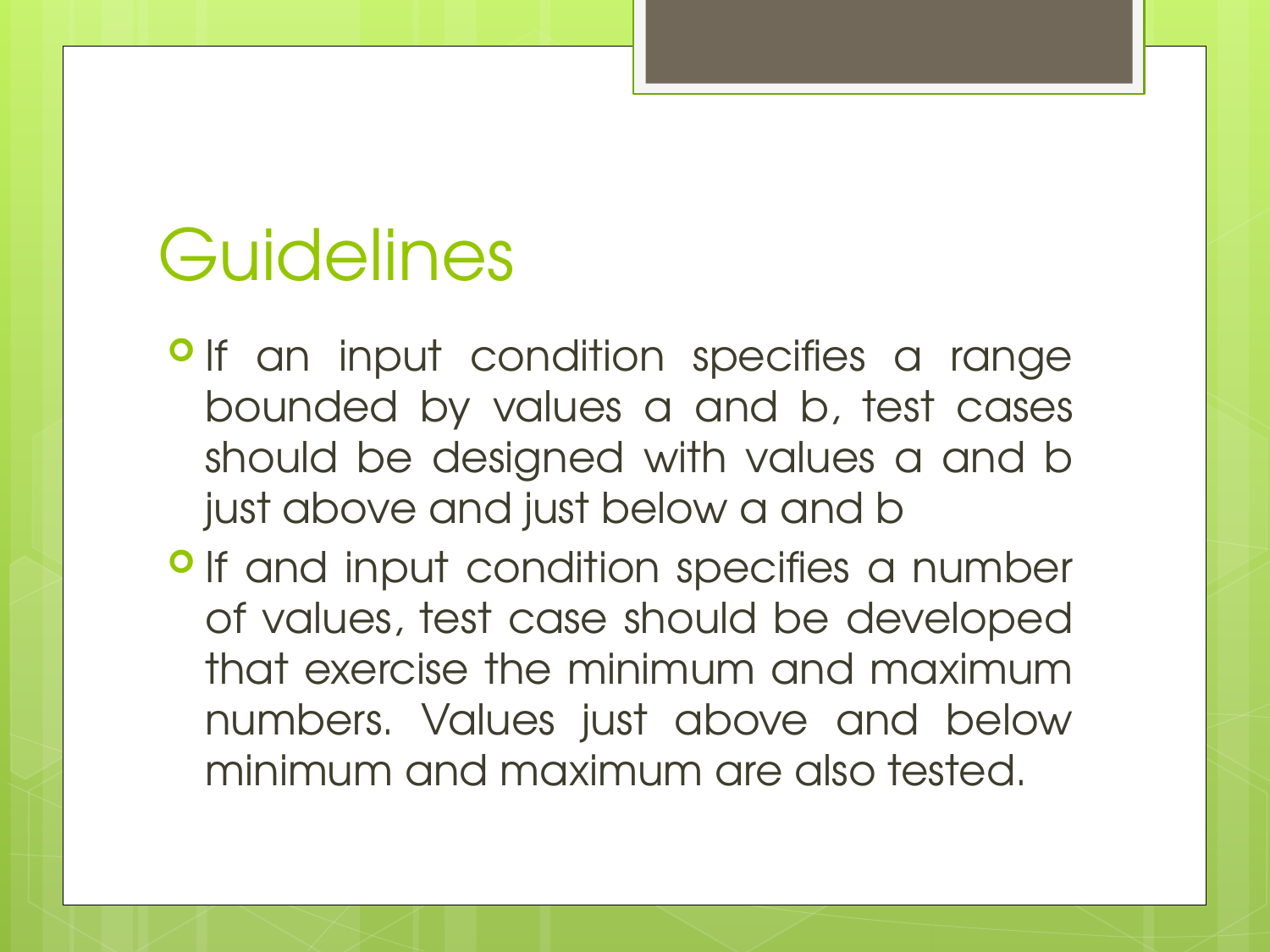

# Guidelines
If an input condition specifies a range bounded by values a and b, test cases should be designed with values a and b just above and just below a and b
If and input condition specifies a number of values, test case should be developed that exercise the minimum and maximum numbers. Values just above and below minimum and maximum are also tested.